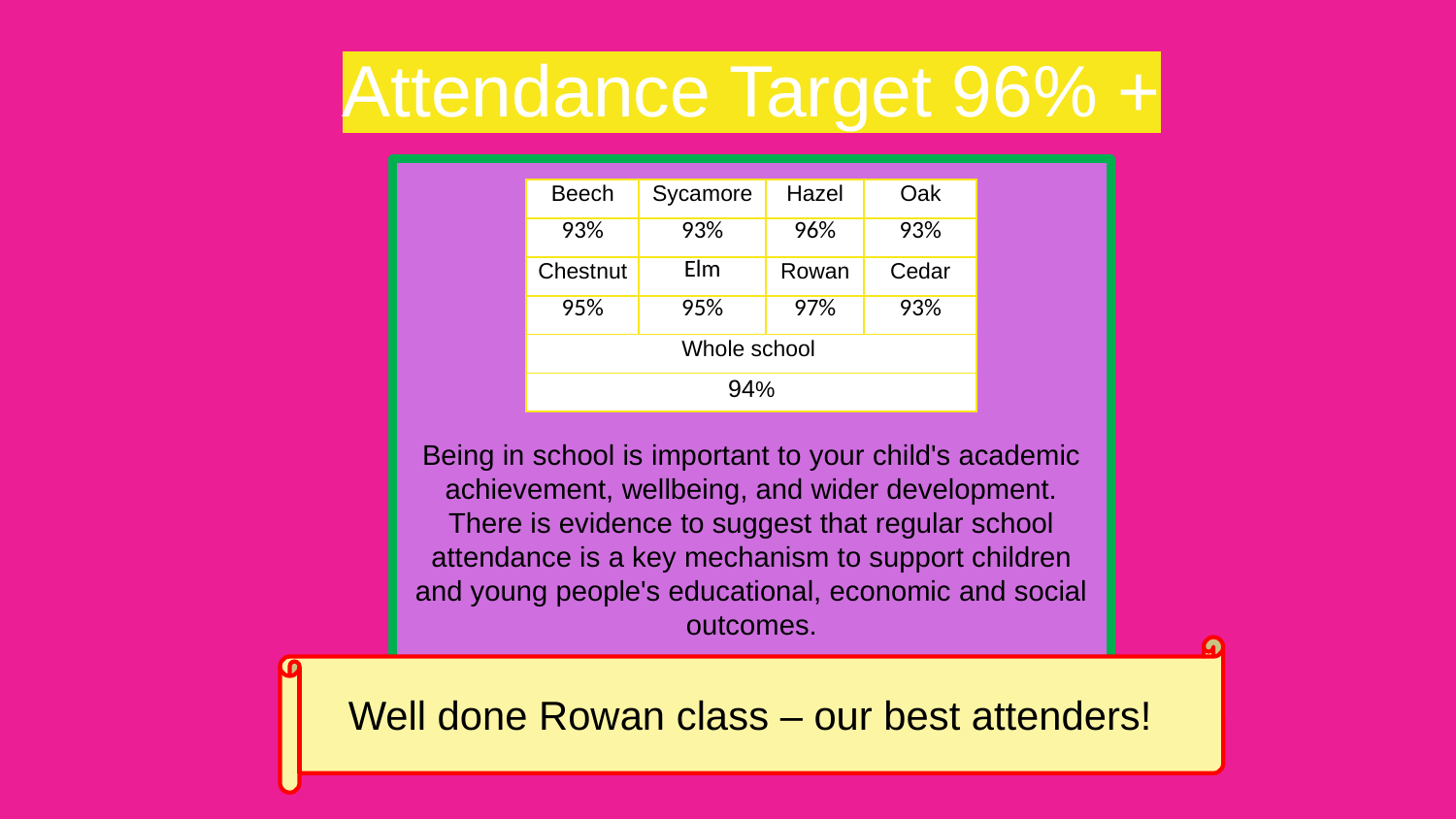

# Attendance Target 96% +

Being in school is important to your child's academic achievement, wellbeing, and wider development. There is evidence to suggest that regular school attendance is a key mechanism to support children and young people's educational, economic and social outcomes.
| Beech | Sycamore | Hazel | Oak |
| --- | --- | --- | --- |
| 93% | 93% | 96% | 93% |
| Chestnut | Elm | Rowan | Cedar |
| 95% | 95% | 97% | 93% |
| Whole school |  |  |  |
| 94% |  |  |  |

Well done Rowan class – our best attenders!